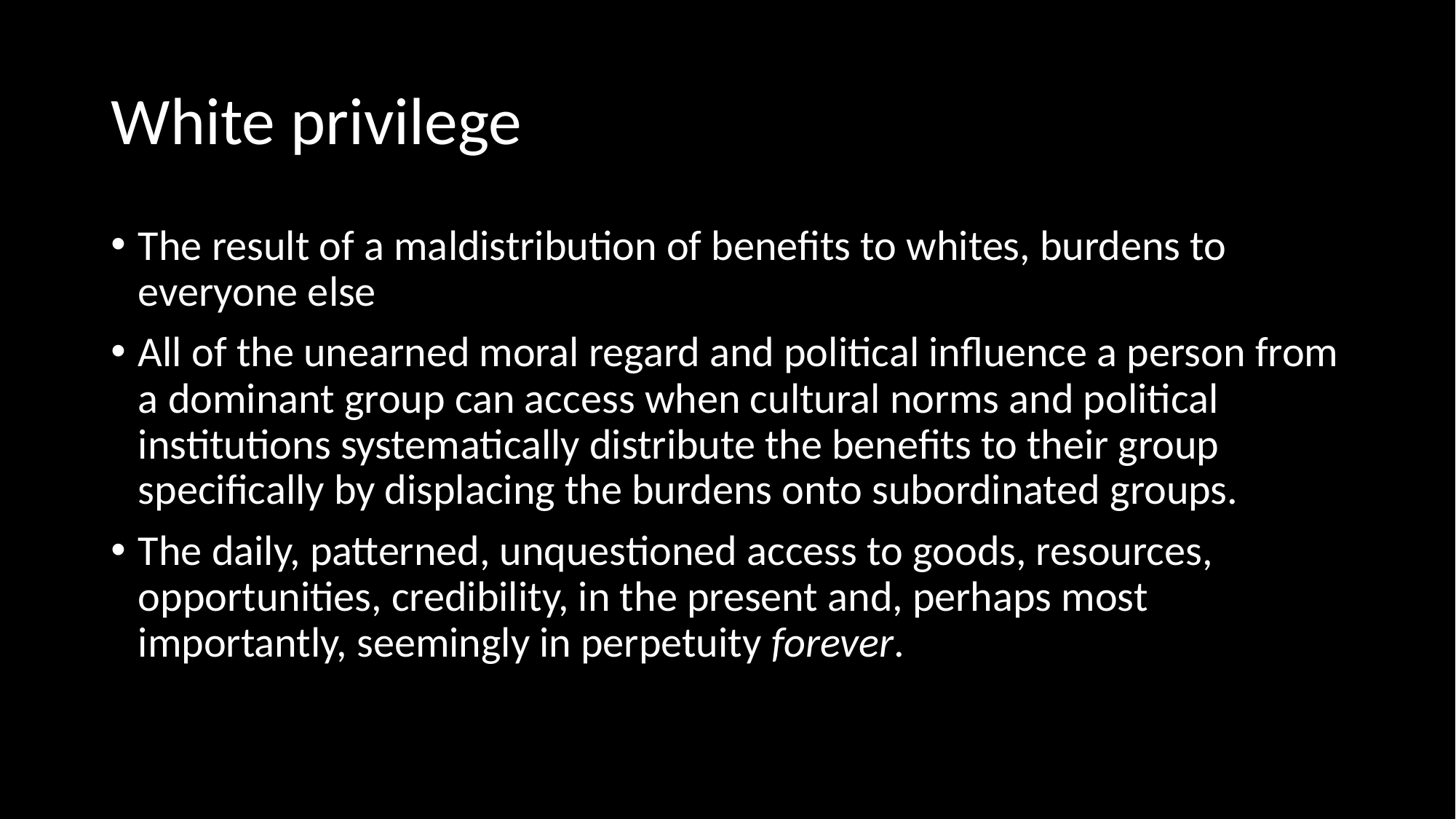

# White privilege
The result of a maldistribution of benefits to whites, burdens to everyone else
All of the unearned moral regard and political influence a person from a dominant group can access when cultural norms and political institutions systematically distribute the benefits to their group specifically by displacing the burdens onto subordinated groups.
The daily, patterned, unquestioned access to goods, resources, opportunities, credibility, in the present and, perhaps most importantly, seemingly in perpetuity forever.